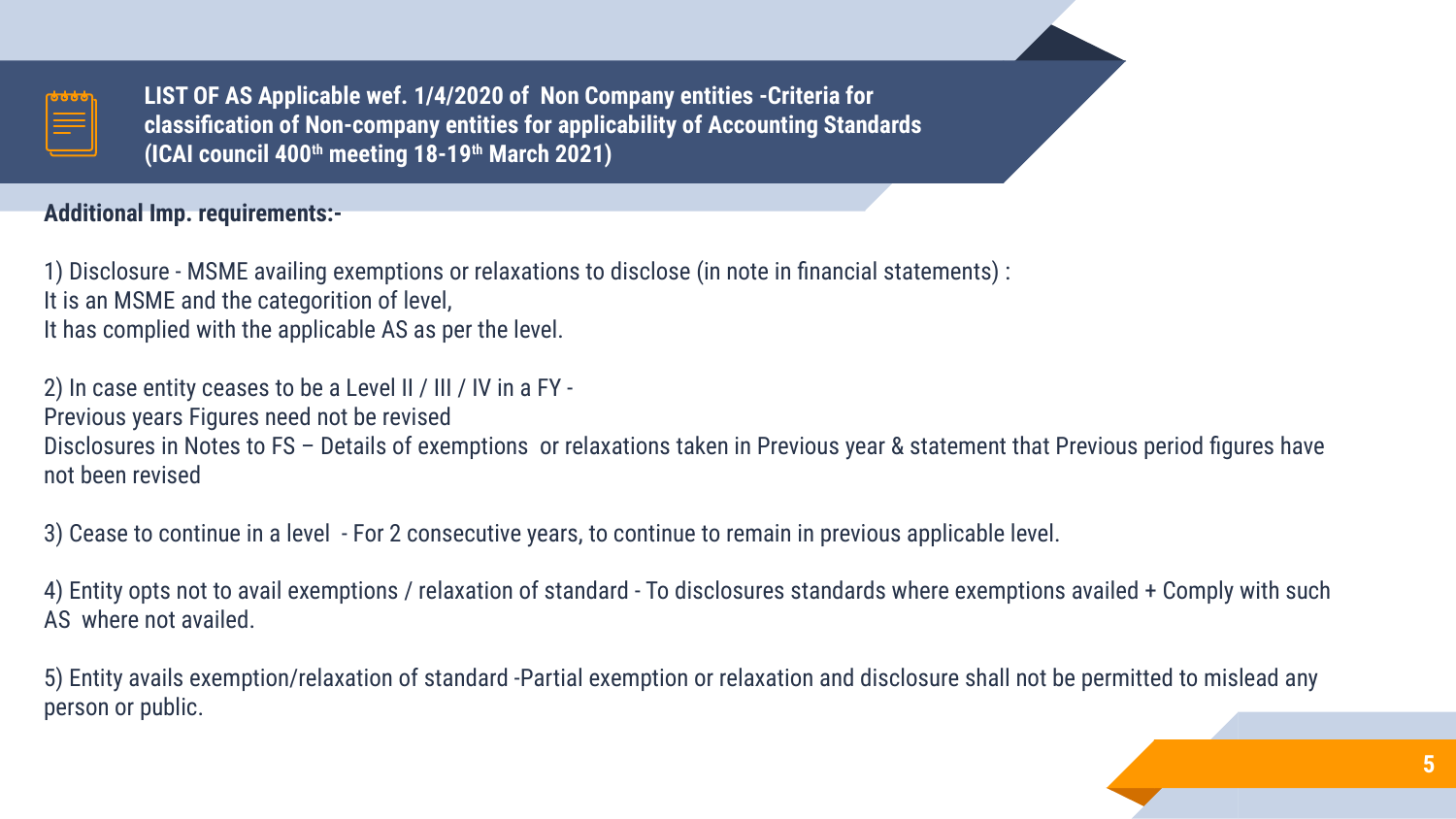

# LIST OF AS Applicable wef. 1/4/2020 of  Non Company entities -Criteria for classification of Non-company entities for applicability of Accounting Standards (ICAI council 400th meeting 18-19th March 2021)

Additional Imp. requirements:-

1) Disclosure - MSME availing exemptions or relaxations to disclose (in note in financial statements) :
It is an MSME and the categorition of level,
It has complied with the applicable AS as per the level.

2) In case entity ceases to be a Level II / III / IV in a FY -
Previous years Figures need not be revised
Disclosures in Notes to FS – Details of exemptions  or relaxations taken in Previous year & statement that Previous period figures have not been revised

3) Cease to continue in a level  - For 2 consecutive years, to continue to remain in previous applicable level.

4) Entity opts not to avail exemptions / relaxation of standard - To disclosures standards where exemptions availed + Comply with such AS  where not availed.

5) Entity avails exemption/relaxation of standard -Partial exemption or relaxation and disclosure shall not be permitted to mislead any person or public.

5